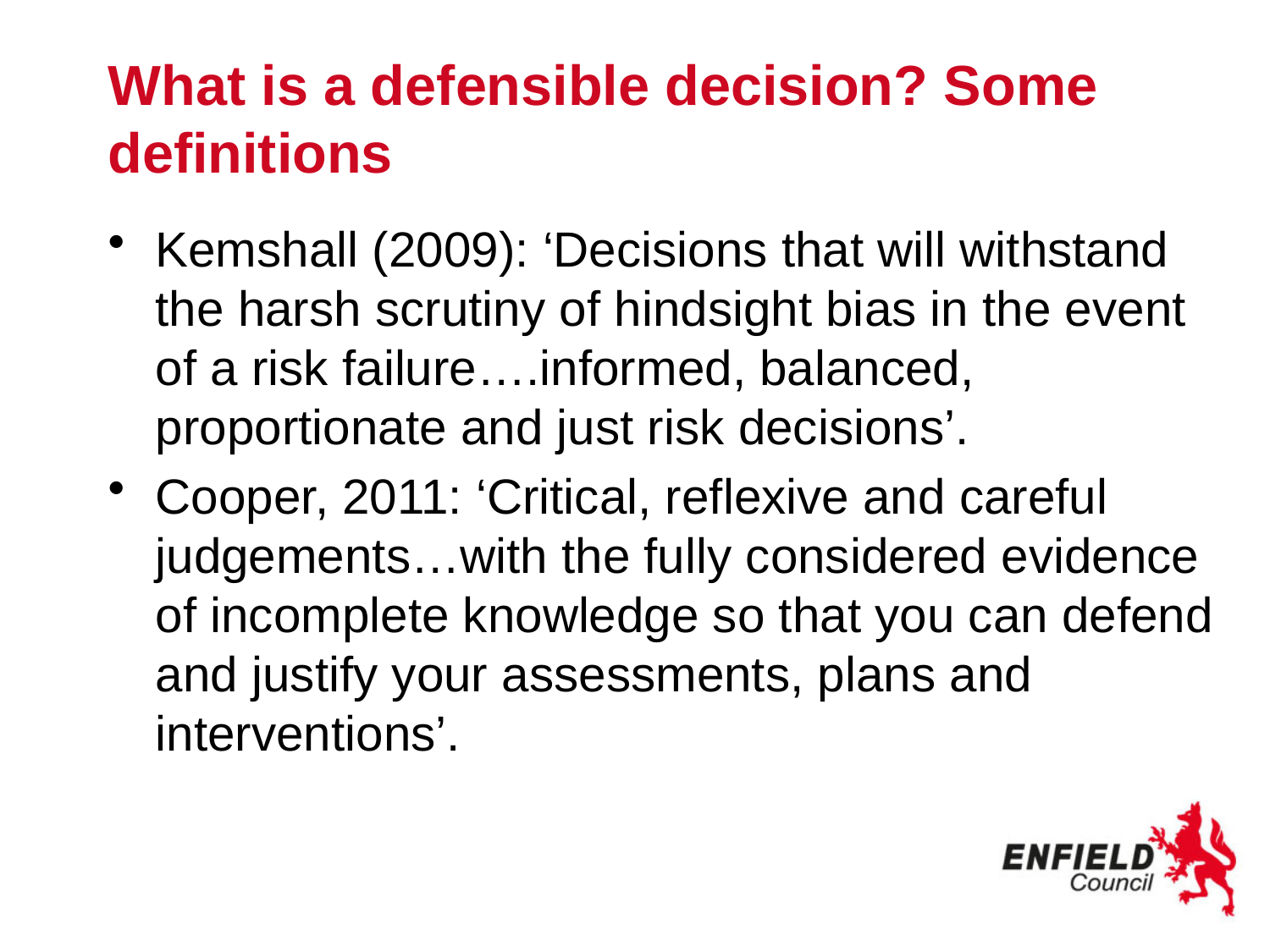

# What is a defensible decision? Some definitions
Kemshall (2009): ‘Decisions that will withstand the harsh scrutiny of hindsight bias in the event of a risk failure….informed, balanced, proportionate and just risk decisions’.
Cooper, 2011: ‘Critical, reflexive and careful judgements…with the fully considered evidence of incomplete knowledge so that you can defend and justify your assessments, plans and interventions’.